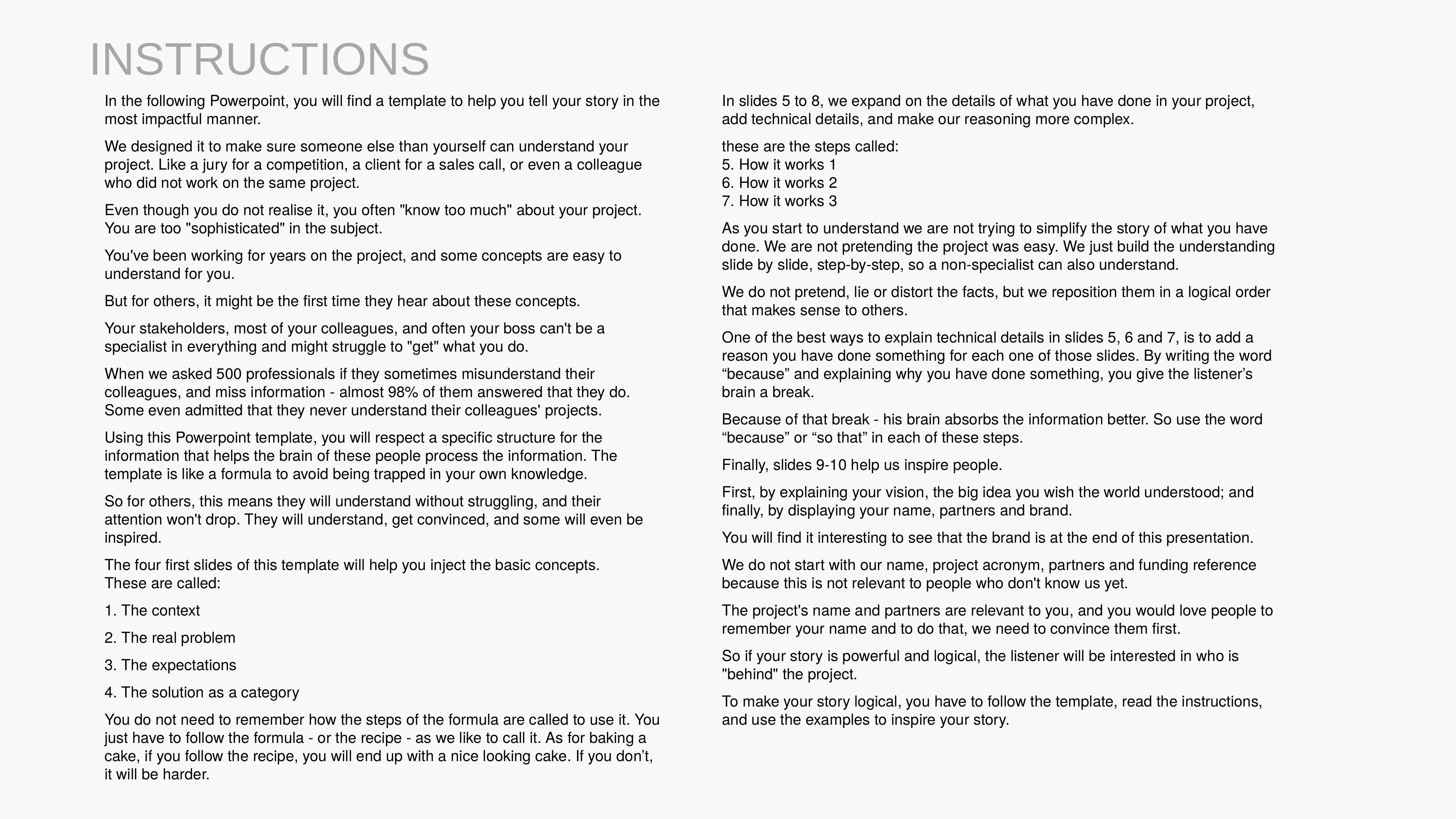

INSTRUCTIONS
In the following Powerpoint, you will find a template to help you tell your story in the most impactful manner.
We designed it to make sure someone else than yourself can understand your project. Like a jury for a competition, a client for a sales call, or even a colleague who did not work on the same project.
Even though you do not realise it, you often "know too much" about your project. You are too "sophisticated" in the subject.
You've been working for years on the project, and some concepts are easy to understand for you.
But for others, it might be the first time they hear about these concepts.
Your stakeholders, most of your colleagues, and often your boss can't be a specialist in everything and might struggle to "get" what you do.
When we asked 500 professionals if they sometimes misunderstand their colleagues, and miss information - almost 98% of them answered that they do. Some even admitted that they never understand their colleagues' projects.
Using this Powerpoint template, you will respect a specific structure for the information that helps the brain of these people process the information. The template is like a formula to avoid being trapped in your own knowledge.
So for others, this means they will understand without struggling, and their attention won't drop. They will understand, get convinced, and some will even be inspired.
The four first slides of this template will help you inject the basic concepts.
These are called:
1. The context
2. The real problem
3. The expectations
4. The solution as a category
You do not need to remember how the steps of the formula are called to use it. You just have to follow the formula - or the recipe - as we like to call it. As for baking a cake, if you follow the recipe, you will end up with a nice looking cake. If you don’t, it will be harder.
In slides 5 to 8, we expand on the details of what you have done in your project, add technical details, and make our reasoning more complex.
these are the steps called:
5. How it works 1
6. How it works 2
7. How it works 3
As you start to understand we are not trying to simplify the story of what you have done. We are not pretending the project was easy. We just build the understanding slide by slide, step-by-step, so a non-specialist can also understand.
We do not pretend, lie or distort the facts, but we reposition them in a logical order that makes sense to others.
One of the best ways to explain technical details in slides 5, 6 and 7, is to add a reason you have done something for each one of those slides. By writing the word “because” and explaining why you have done something, you give the listener’s brain a break.
Because of that break - his brain absorbs the information better. So use the word “because” or “so that” in each of these steps.
Finally, slides 9-10 help us inspire people.
First, by explaining your vision, the big idea you wish the world understood; and finally, by displaying your name, partners and brand.
You will find it interesting to see that the brand is at the end of this presentation.
We do not start with our name, project acronym, partners and funding reference because this is not relevant to people who don't know us yet.
The project's name and partners are relevant to you, and you would love people to remember your name and to do that, we need to convince them first.
So if your story is powerful and logical, the listener will be interested in who is "behind" the project.
To make your story logical, you have to follow the template, read the instructions, and use the examples to inspire your story.